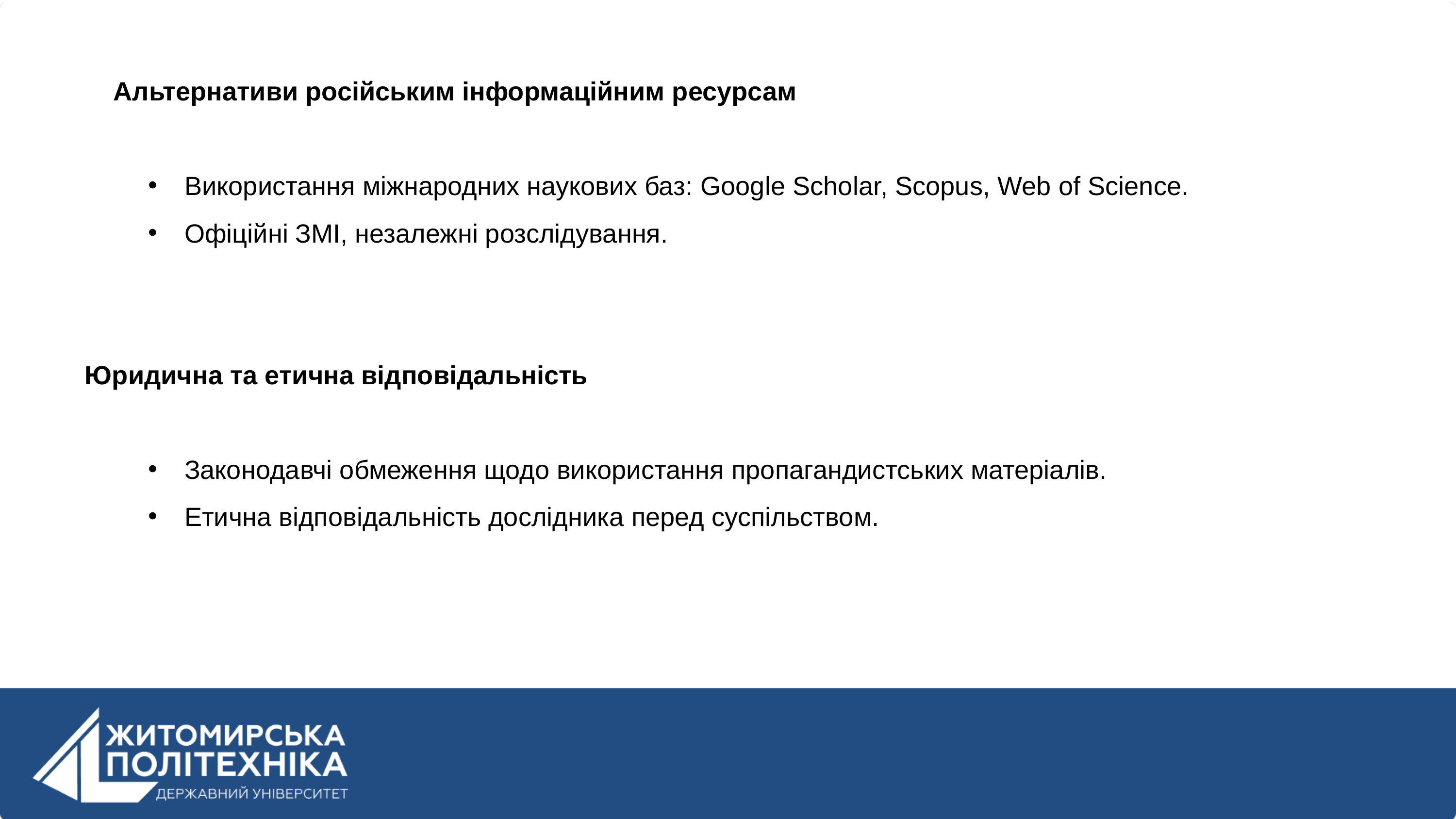

Альтернативи російським інформаційним ресурсам

Використання міжнародних наукових баз: Google Scholar, Scopus, Web of Science.
Офіційні ЗМІ, незалежні розслідування.

Юридична та етична відповідальність

Законодавчі обмеження щодо використання пропагандистських матеріалів.
Етична відповідальність дослідника перед суспільством.